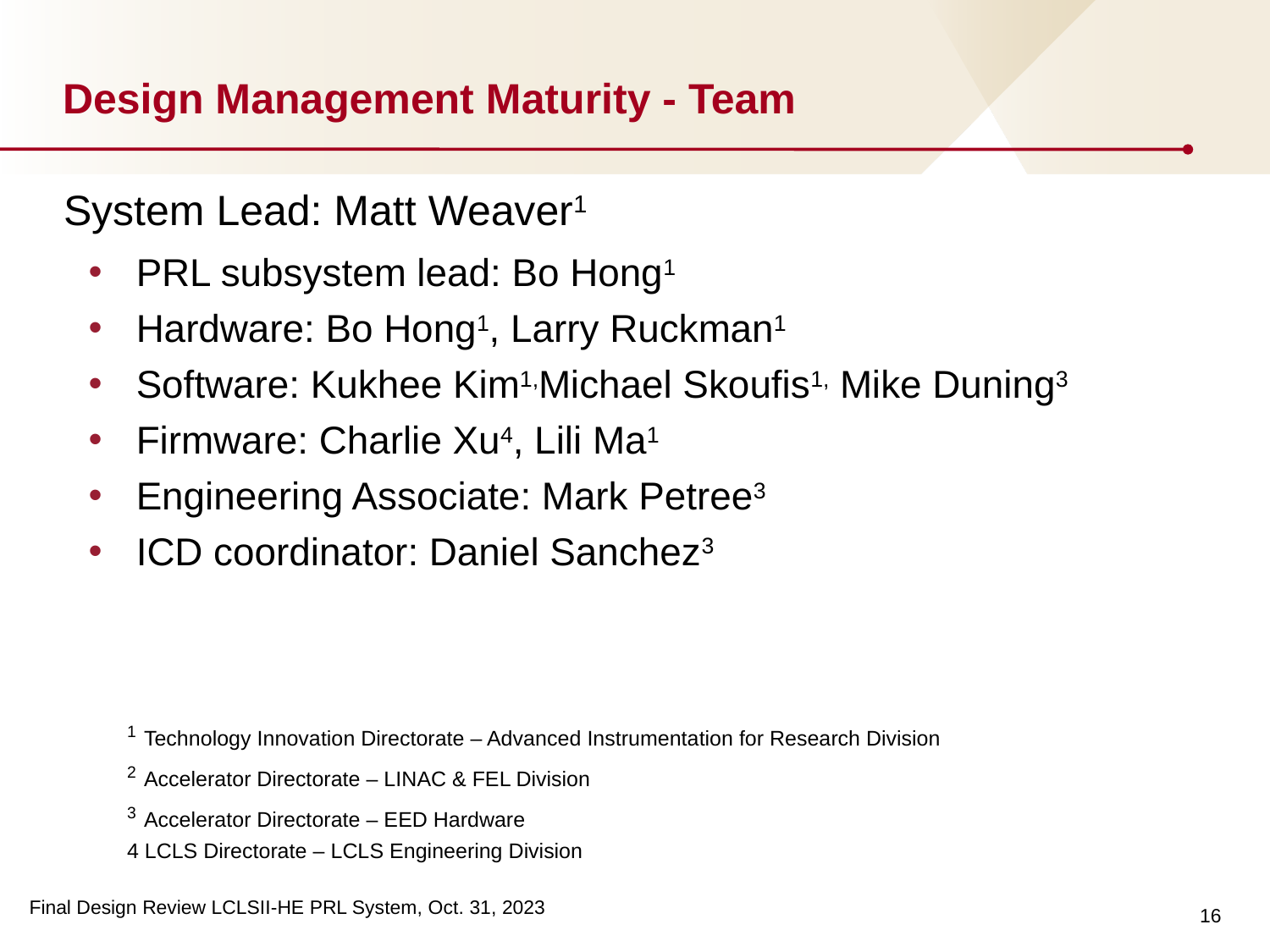

# Design Management Maturity - Team
System Lead: Matt Weaver1
PRL subsystem lead: Bo Hong1
Hardware: Bo Hong1, Larry Ruckman1
Software: Kukhee Kim1,Michael Skoufis1, Mike Duning3
Firmware: Charlie Xu4, Lili Ma1
Engineering Associate: Mark Petree3
ICD coordinator: Daniel Sanchez3

1 Technology Innovation Directorate – Advanced Instrumentation for Research Division
2 Accelerator Directorate – LINAC & FEL Division
3 Accelerator Directorate – EED Hardware
4 LCLS Directorate – LCLS Engineering Division

16
Final Design Review LCLSII-HE PRL System, Oct. 31, 2023